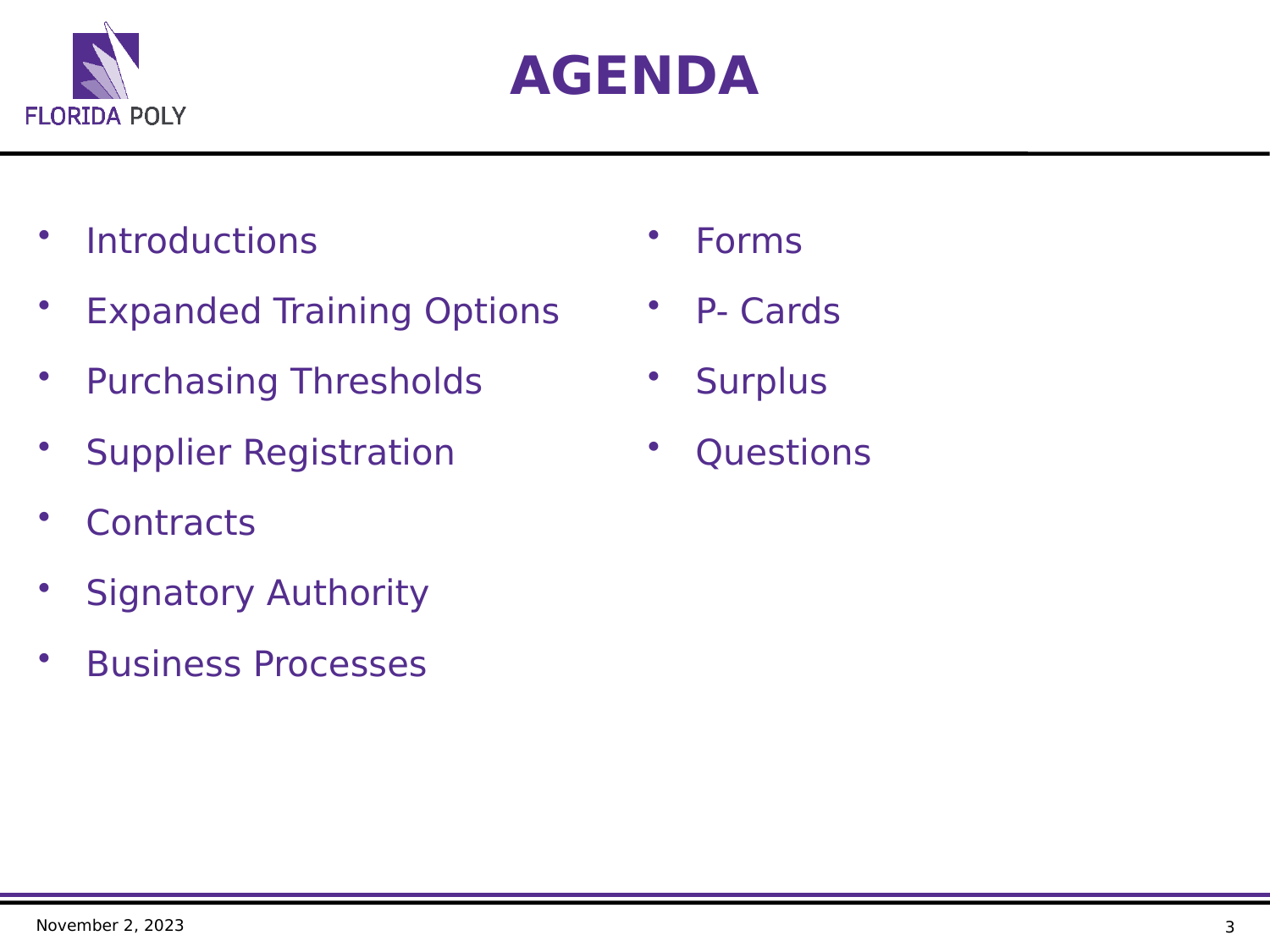

# AGENDA
Introductions
Expanded Training Options
Purchasing Thresholds
Supplier Registration
Contracts
Signatory Authority
Business Processes

Forms
P- Cards
Surplus
Questions